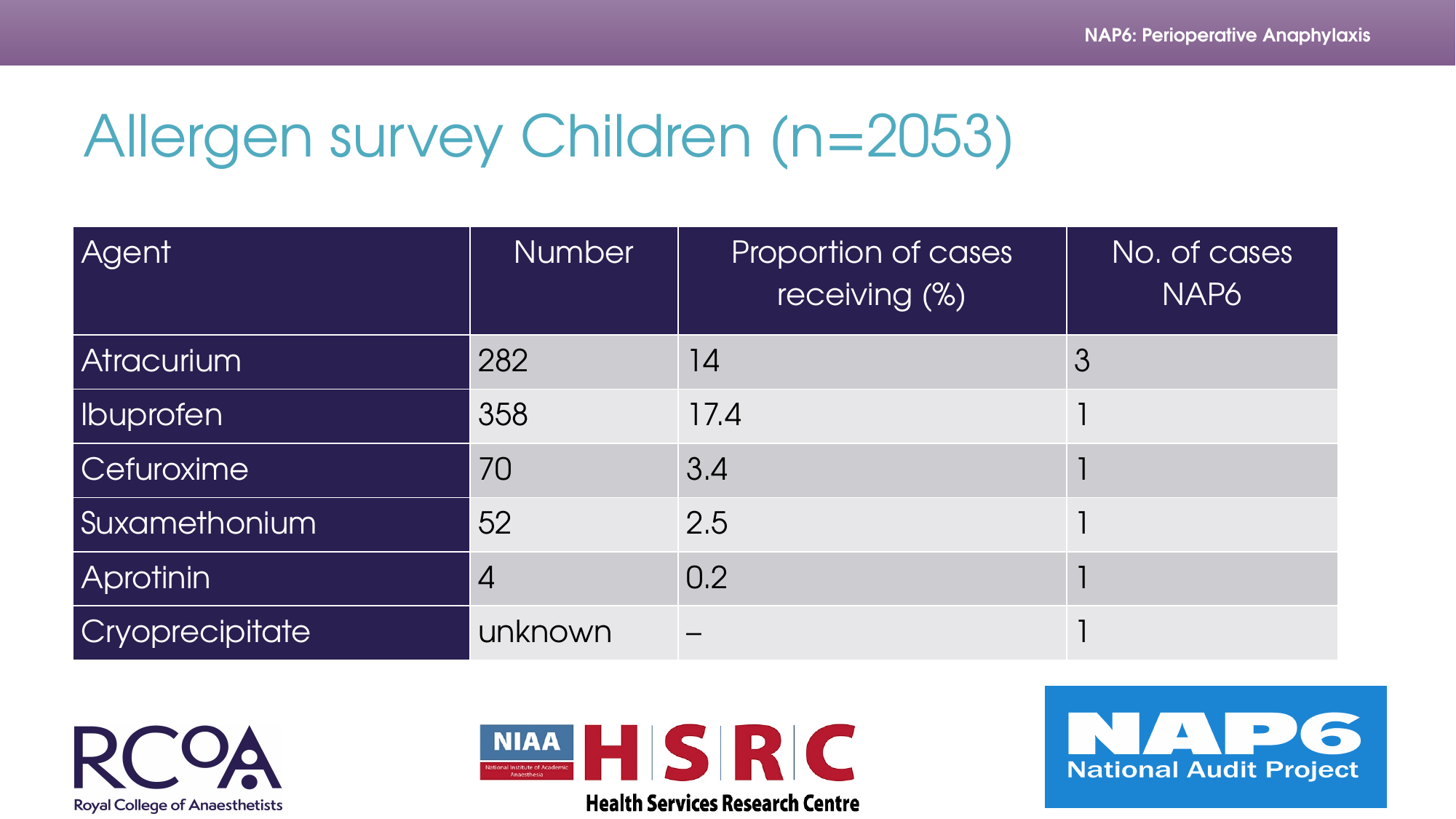

# Allergen survey Children (n=2053)
| Agent | Number | Proportion of cases receiving (%) | No. of cases NAP6 |
| --- | --- | --- | --- |
| Atracurium | 282 | 14 | 3 |
| Ibuprofen | 358 | 17.4 | 1 |
| Cefuroxime | 70 | 3.4 | 1 |
| Suxamethonium | 52 | 2.5 | 1 |
| Aprotinin | 4 | 0.2 | 1 |
| Cryoprecipitate | unknown | – | 1 |